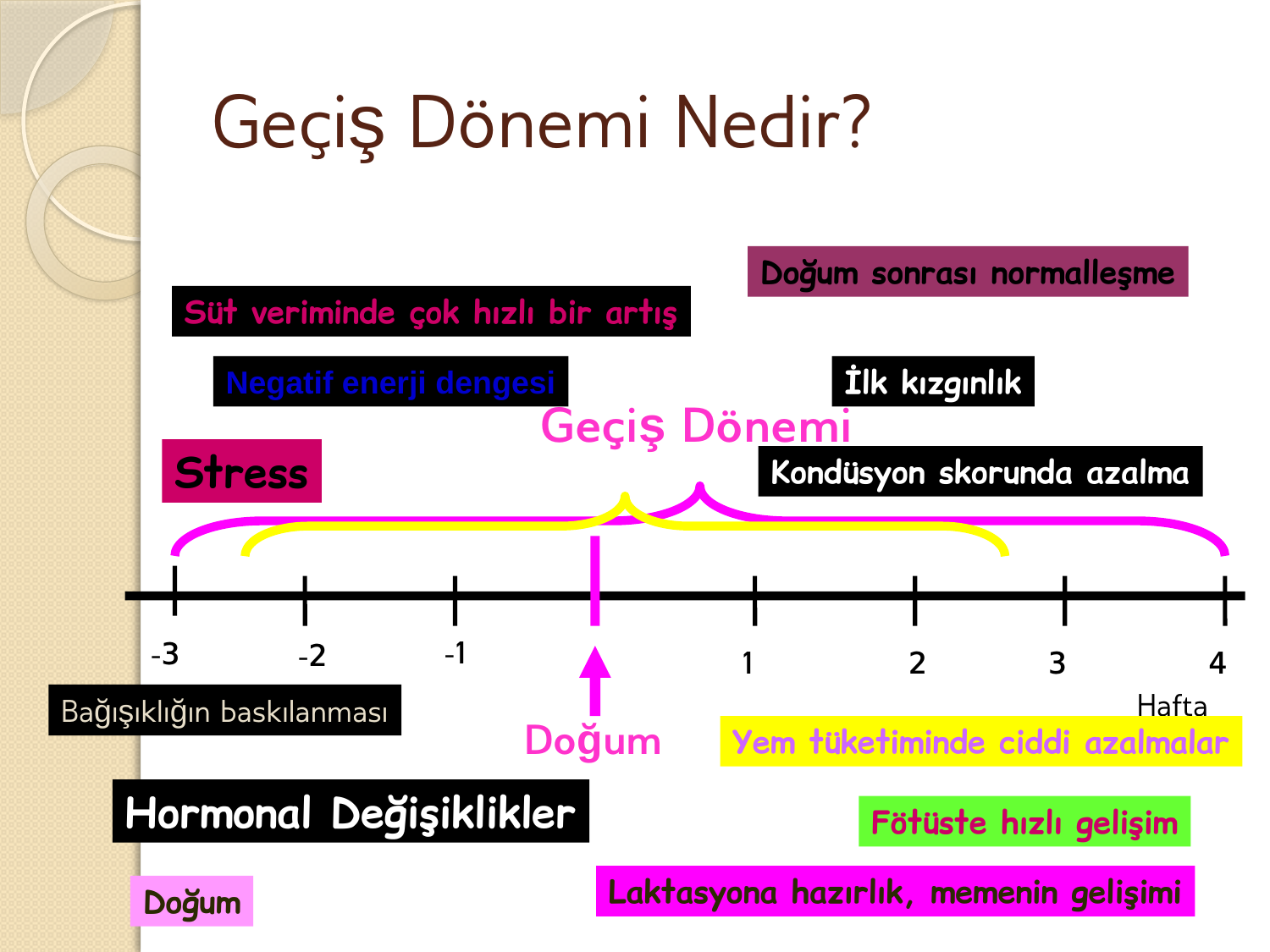

# Geçiş Dönemi Nedir?

Doğum sonrası normalleşme
Süt veriminde çok hızlı bir artış
Negatif enerji dengesi
İlk kızgınlık
Geçiş Dönemi
Stress
Kondüsyon skorunda azalma

-1
-3
-2
1
2
3
4

Hafta
Bağışıklığın baskılanması
Doğum
Yem tüketiminde ciddi azalmalar
Hormonal Değişiklikler
Fötüste hızlı gelişim
Laktasyona hazırlık, memenin gelişimi
Doğum